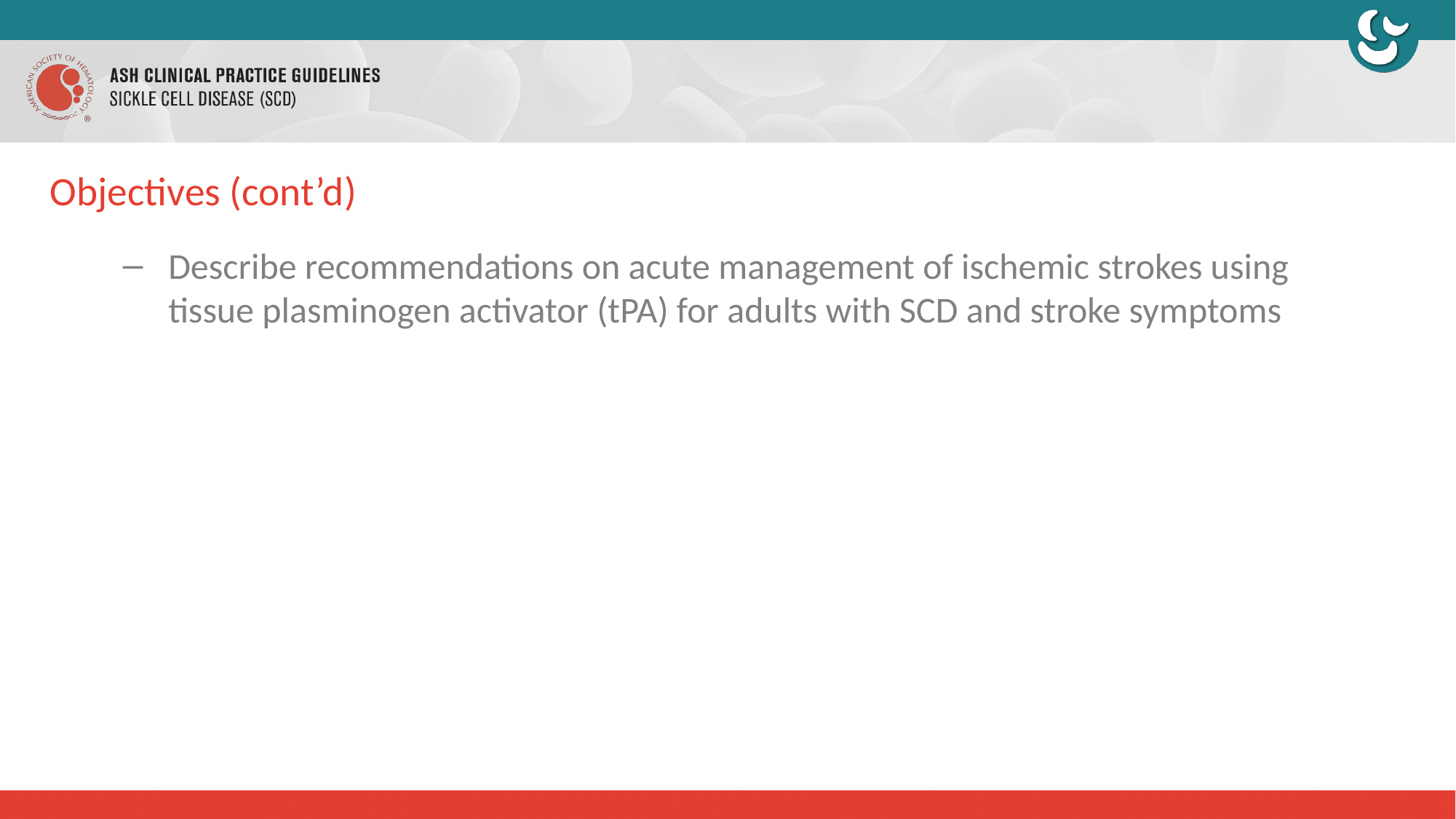

# Objectives (cont’d)
Describe recommendations on acute management of ischemic strokes using tissue plasminogen activator (tPA) for adults with SCD and stroke symptoms